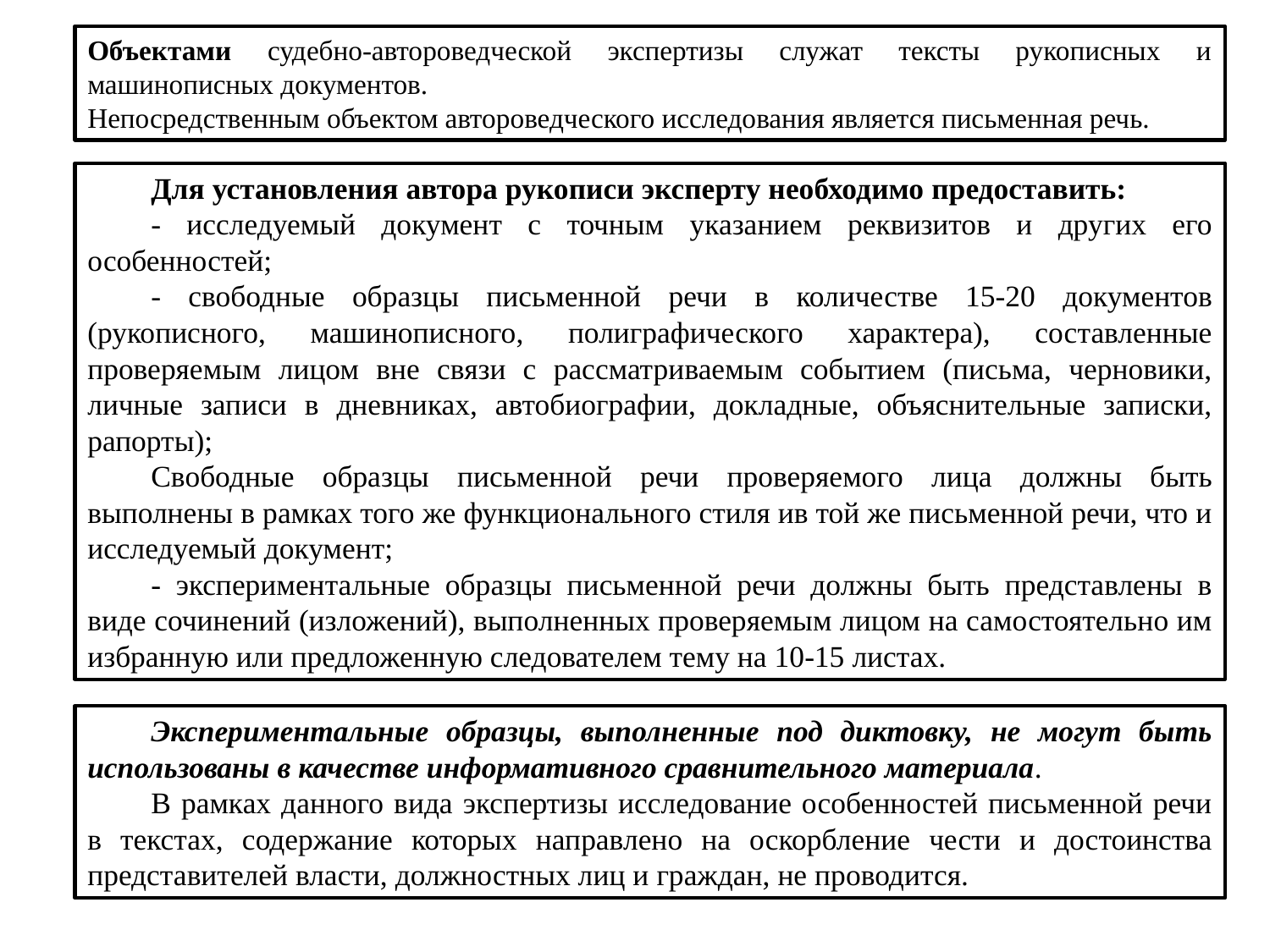

Объектами судебно-автороведческой экспертизы служат тексты рукописных и машинописных документов.
Непосредственным объектом автороведческого исследования является письменная речь.
Для установления автора рукописи эксперту необходимо предоставить:
- исследуемый документ с точным указанием реквизитов и других его особенностей;
- свободные образцы письменной речи в количестве 15-20 документов (рукописного, машинописного, полиграфического характера), составленные проверяемым лицом вне связи с рассматриваемым событием (письма, черновики, личные записи в дневниках, автобиографии, докладные, объяснительные записки, рапорты);
Свободные образцы письменной речи проверяемого лица должны быть выполнены в рамках того же функционального стиля ив той же письменной речи, что и исследуемый документ;
- экспериментальные образцы письменной речи должны быть представлены в виде сочинений (изложений), выполненных проверяемым лицом на самостоятельно им избранную или предложенную следователем тему на 10-15 листах.
Экспериментальные образцы, выполненные под диктовку, не могут быть использованы в качестве информативного сравнительного материала.
В рамках данного вида экспертизы исследование особенностей письменной речи в текстах, содержание которых направлено на оскорбление чести и достоинства представителей власти, должностных лиц и граждан, не проводится.